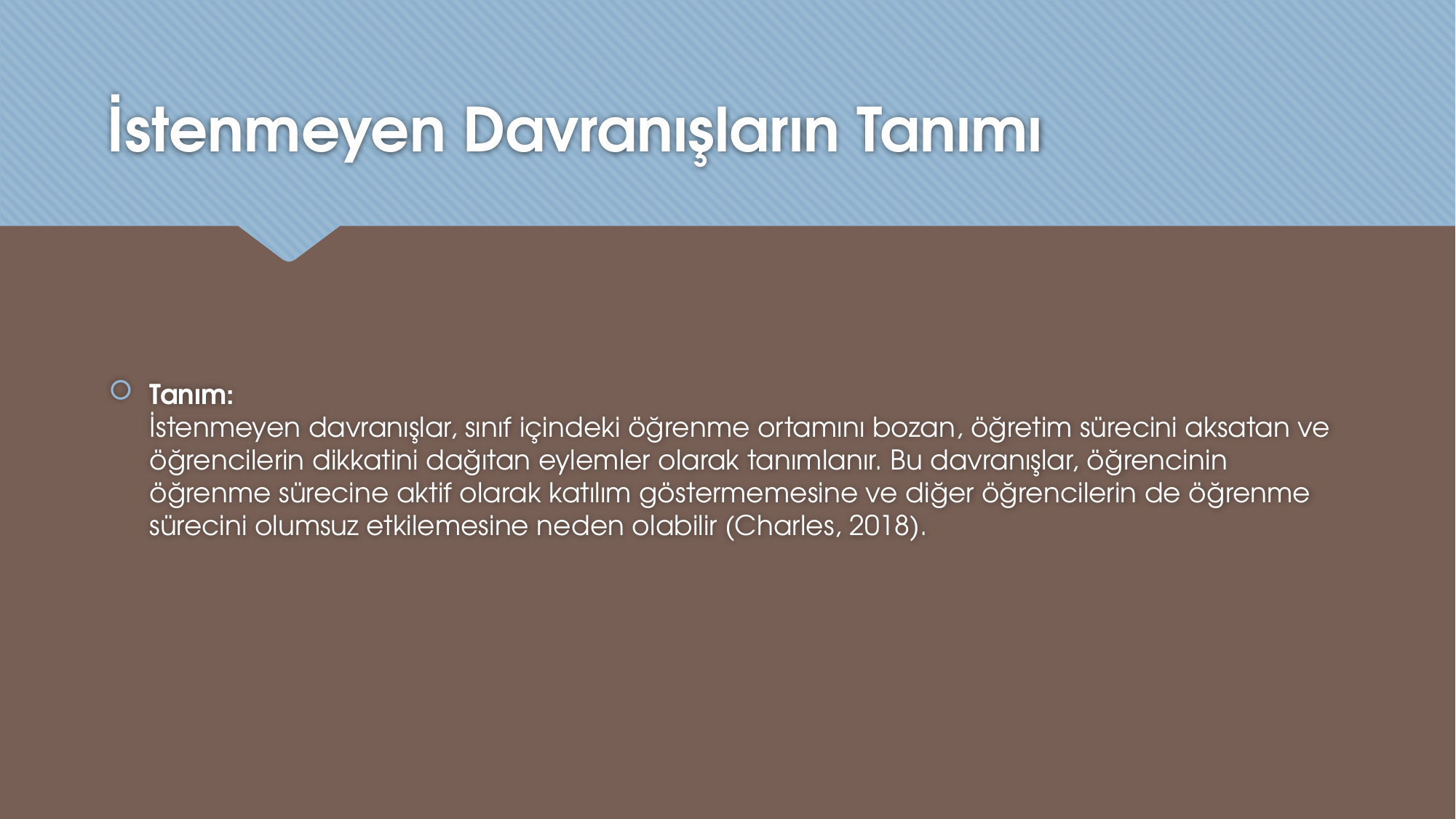

# İstenmeyen Davranışların Tanımı
Tanım:
İstenmeyen davranışlar, sınıf içindeki öğrenme ortamını bozan, öğretim sürecini aksatan ve öğrencilerin dikkatini dağıtan eylemler olarak tanımlanır. Bu davranışlar, öğrencinin öğrenme sürecine aktif olarak katılım göstermemesine ve diğer öğrencilerin de öğrenme sürecini olumsuz etkilemesine neden olabilir (Charles, 2018).